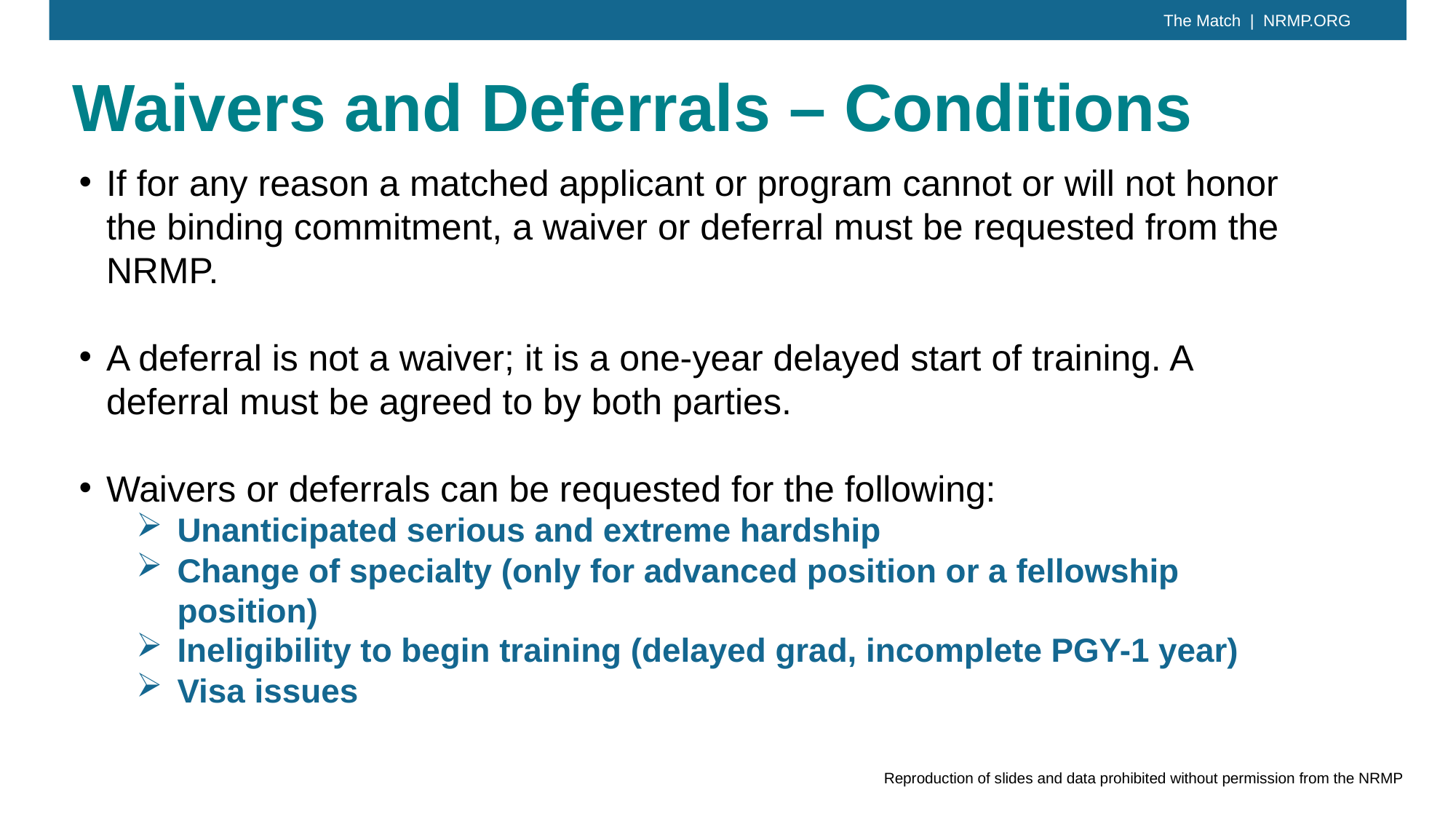

Waivers and Deferrals – Conditions
If for any reason a matched applicant or program cannot or will not honor the binding commitment, a waiver or deferral must be requested from the NRMP.

A deferral is not a waiver; it is a one-year delayed start of training. A deferral must be agreed to by both parties.

Waivers or deferrals can be requested for the following:
Unanticipated serious and extreme hardship
Change of specialty (only for advanced position or a fellowship position)
Ineligibility to begin training (delayed grad, incomplete PGY-1 year)
Visa issues

Reproduction of slides and data prohibited without permission from the NRMP